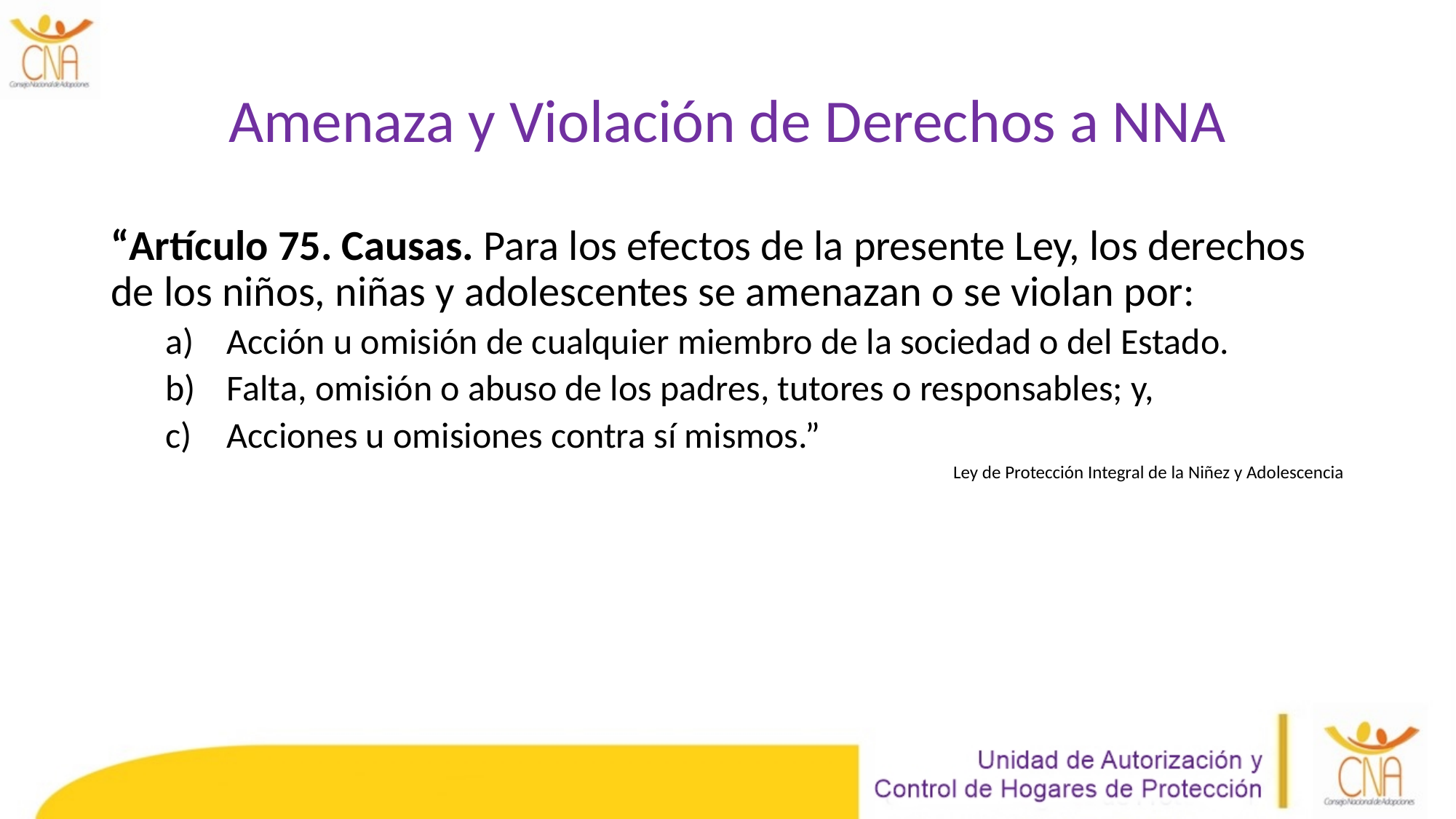

# Amenaza y Violación de Derechos a NNA
“Artículo 75. Causas. Para los efectos de la presente Ley, los derechos de los niños, niñas y adolescentes se amenazan o se violan por:
Acción u omisión de cualquier miembro de la sociedad o del Estado.
Falta, omisión o abuso de los padres, tutores o responsables; y,
Acciones u omisiones contra sí mismos.”
Ley de Protección Integral de la Niñez y Adolescencia